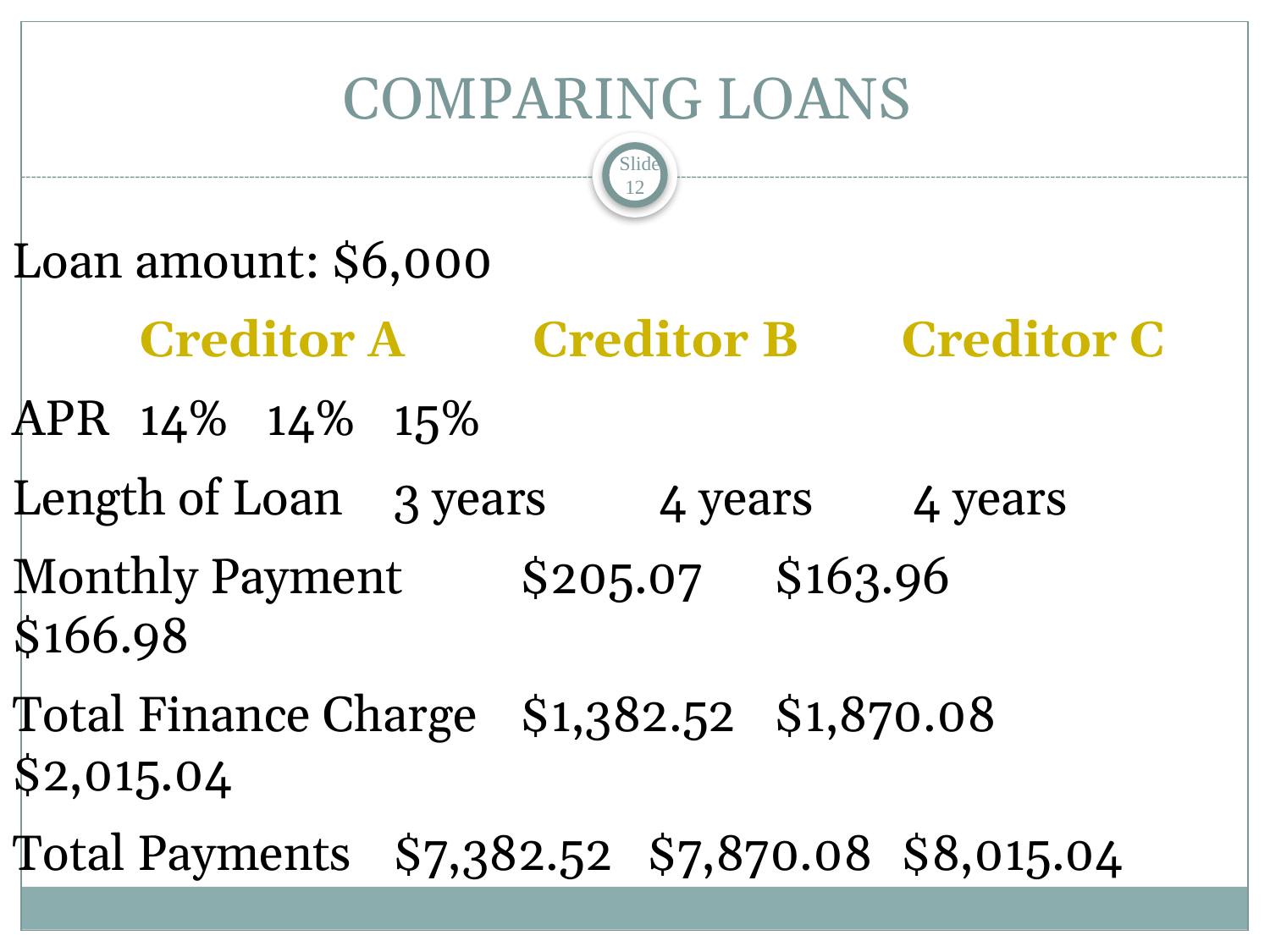

# COMPARING LOANS
  Slide 12
Loan amount: $6,000
	Creditor A	 Creditor B	Creditor C
APR 	14%	14%	15%
Length of Loan 	3 years	 4 years 	 4 years
Monthly Payment 	$205.07	$163.96	$166.98
Total Finance Charge	$1,382.52	$1,870.08	$2,015.04
Total Payments	$7,382.52	$7,870.08	$8,015.04